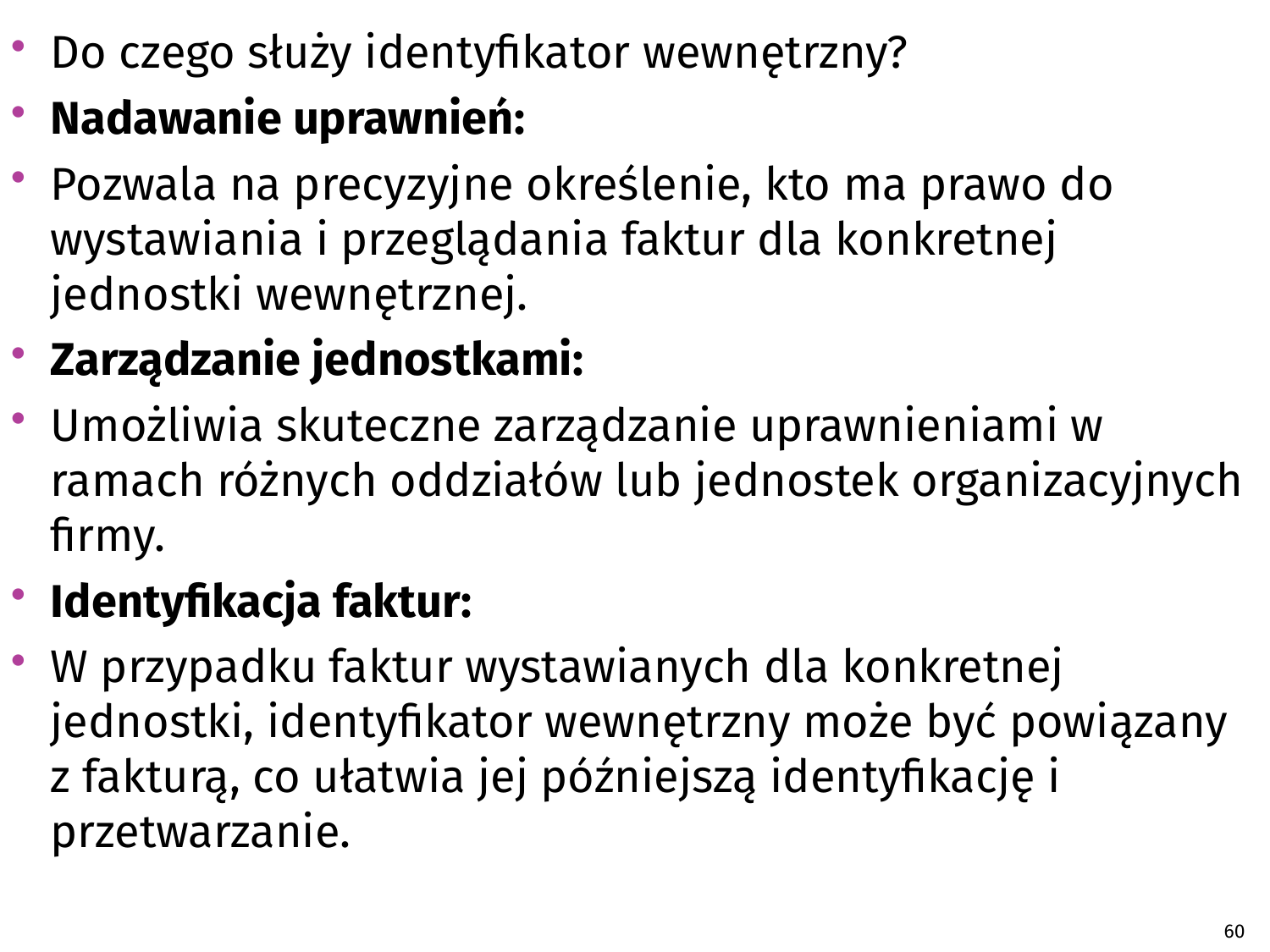

Do czego służy identyfikator wewnętrzny?
Nadawanie uprawnień:
Pozwala na precyzyjne określenie, kto ma prawo do wystawiania i przeglądania faktur dla konkretnej jednostki wewnętrznej.
Zarządzanie jednostkami:
Umożliwia skuteczne zarządzanie uprawnieniami w ramach różnych oddziałów lub jednostek organizacyjnych firmy.
Identyfikacja faktur:
W przypadku faktur wystawianych dla konkretnej jednostki, identyfikator wewnętrzny może być powiązany z fakturą, co ułatwia jej późniejszą identyfikację i przetwarzanie.

#
60